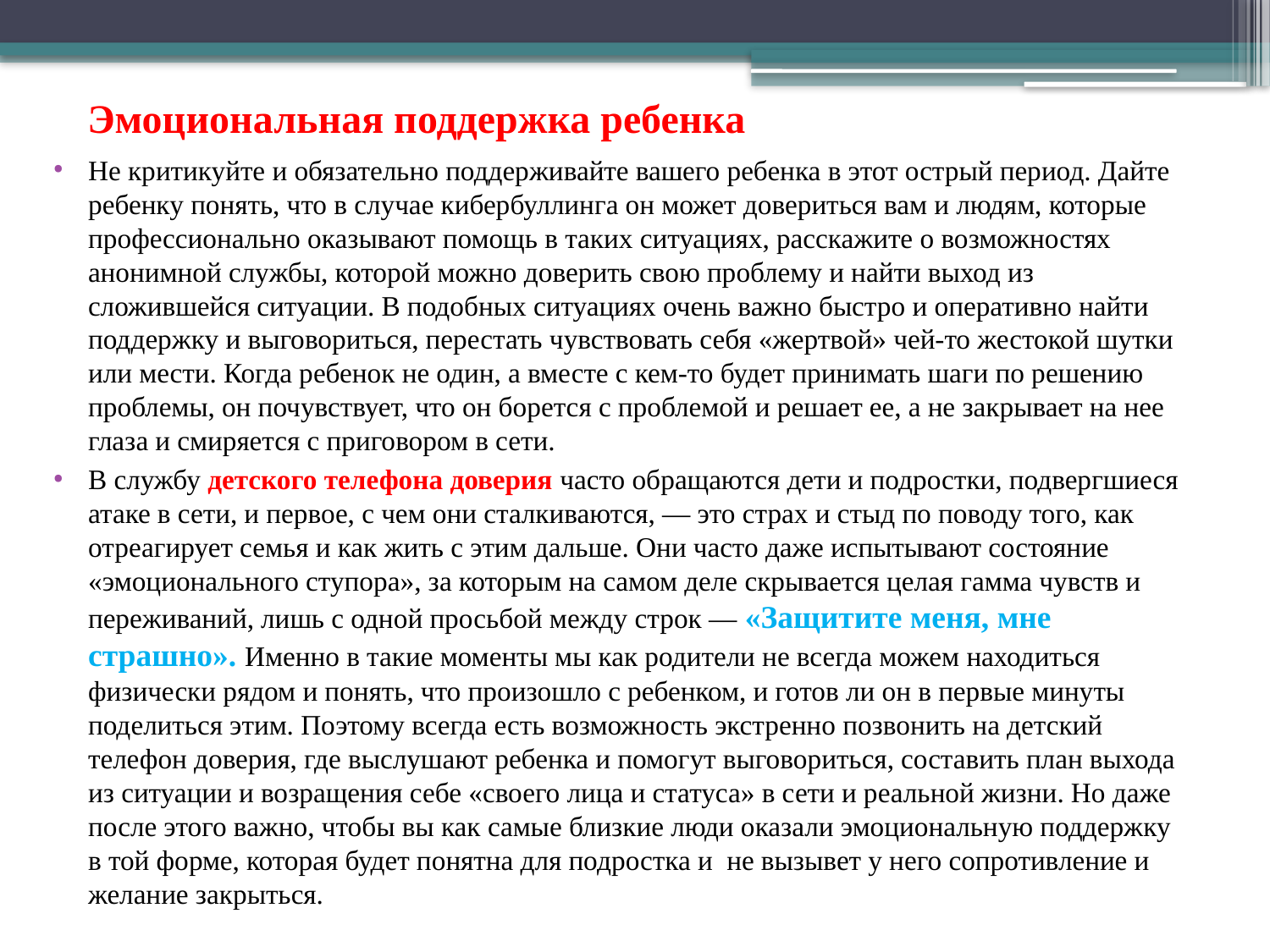

# Эмоциональная поддержка ребенка
Не критикуйте и обязательно поддерживайте вашего ребенка в этот острый период. Дайте ребенку понять, что в случае кибербуллинга он может довериться вам и людям, которые профессионально оказывают помощь в таких ситуациях, расскажите о возможностях анонимной службы, которой можно доверить свою проблему и найти выход из сложившейся ситуации. В подобных ситуациях очень важно быстро и оперативно найти поддержку и выговориться, перестать чувствовать себя «жертвой» чей-то жестокой шутки или мести. Когда ребенок не один, а вместе с кем-то будет принимать шаги по решению проблемы, он почувствует, что он борется с проблемой и решает ее, а не закрывает на нее глаза и смиряется с приговором в сети.
В службу детского телефона доверия часто обращаются дети и подростки, подвергшиеся атаке в сети, и первое, с чем они сталкиваются, — это страх и стыд по поводу того, как отреагирует семья и как жить с этим дальше. Они часто даже испытывают состояние «эмоционального ступора», за которым на самом деле скрывается целая гамма чувств и переживаний, лишь с одной просьбой между строк — «Защитите меня, мне страшно». Именно в такие моменты мы как родители не всегда можем находиться физически рядом и понять, что произошло с ребенком, и готов ли он в первые минуты поделиться этим. Поэтому всегда есть возможность экстренно позвонить на детский телефон доверия, где выслушают ребенка и помогут выговориться, составить план выхода из ситуации и возращения себе «своего лица и статуса» в сети и реальной жизни. Но даже после этого важно, чтобы вы как самые близкие люди оказали эмоциональную поддержку в той форме, которая будет понятна для подростка и  не вызывет у него сопротивление и желание закрыться.